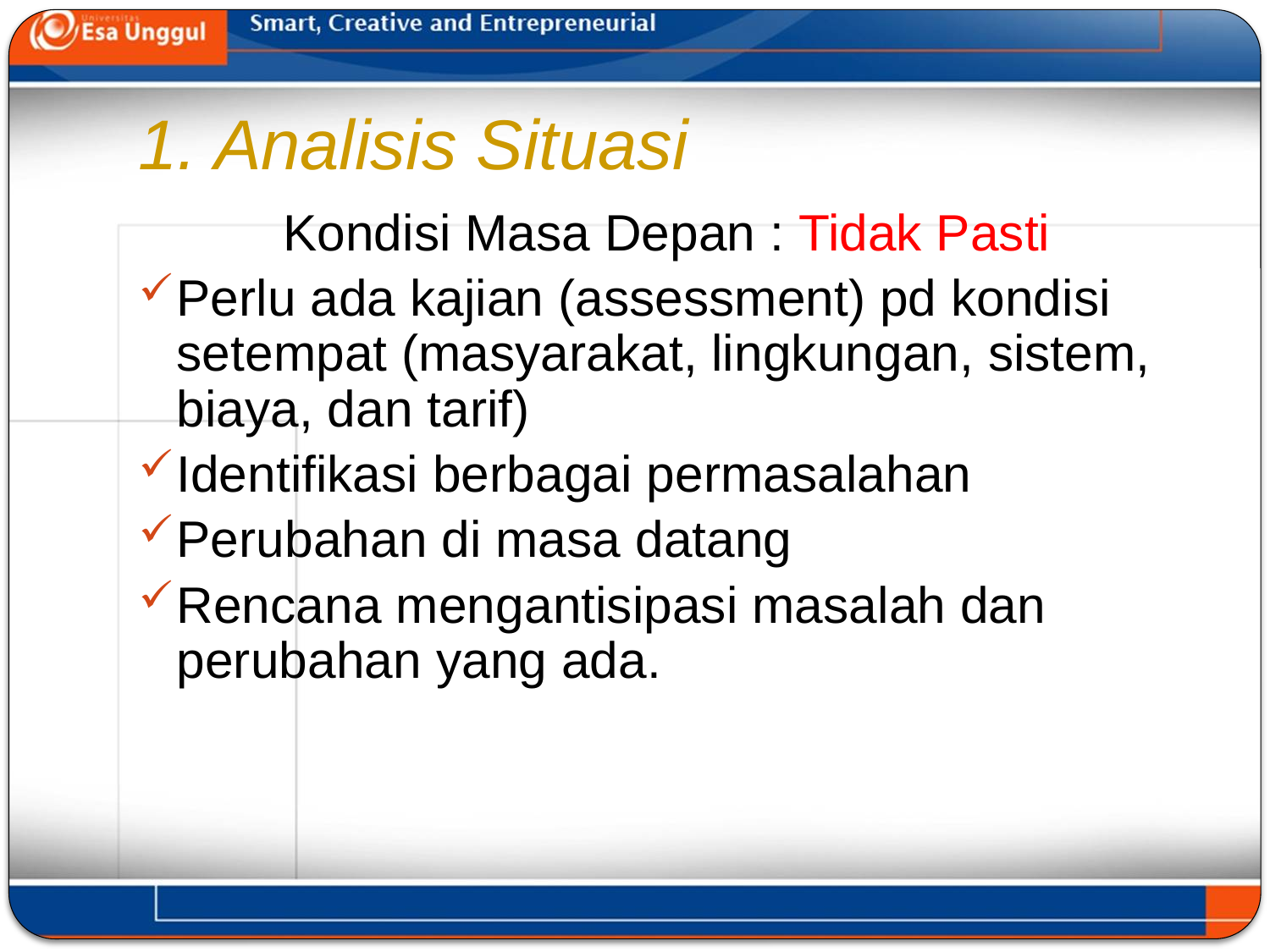

# 1. Analisis Situasi
Kondisi Masa Depan : Tidak Pasti
Perlu ada kajian (assessment) pd kondisi setempat (masyarakat, lingkungan, sistem, biaya, dan tarif)
Identifikasi berbagai permasalahan
Perubahan di masa datang
Rencana mengantisipasi masalah dan perubahan yang ada.